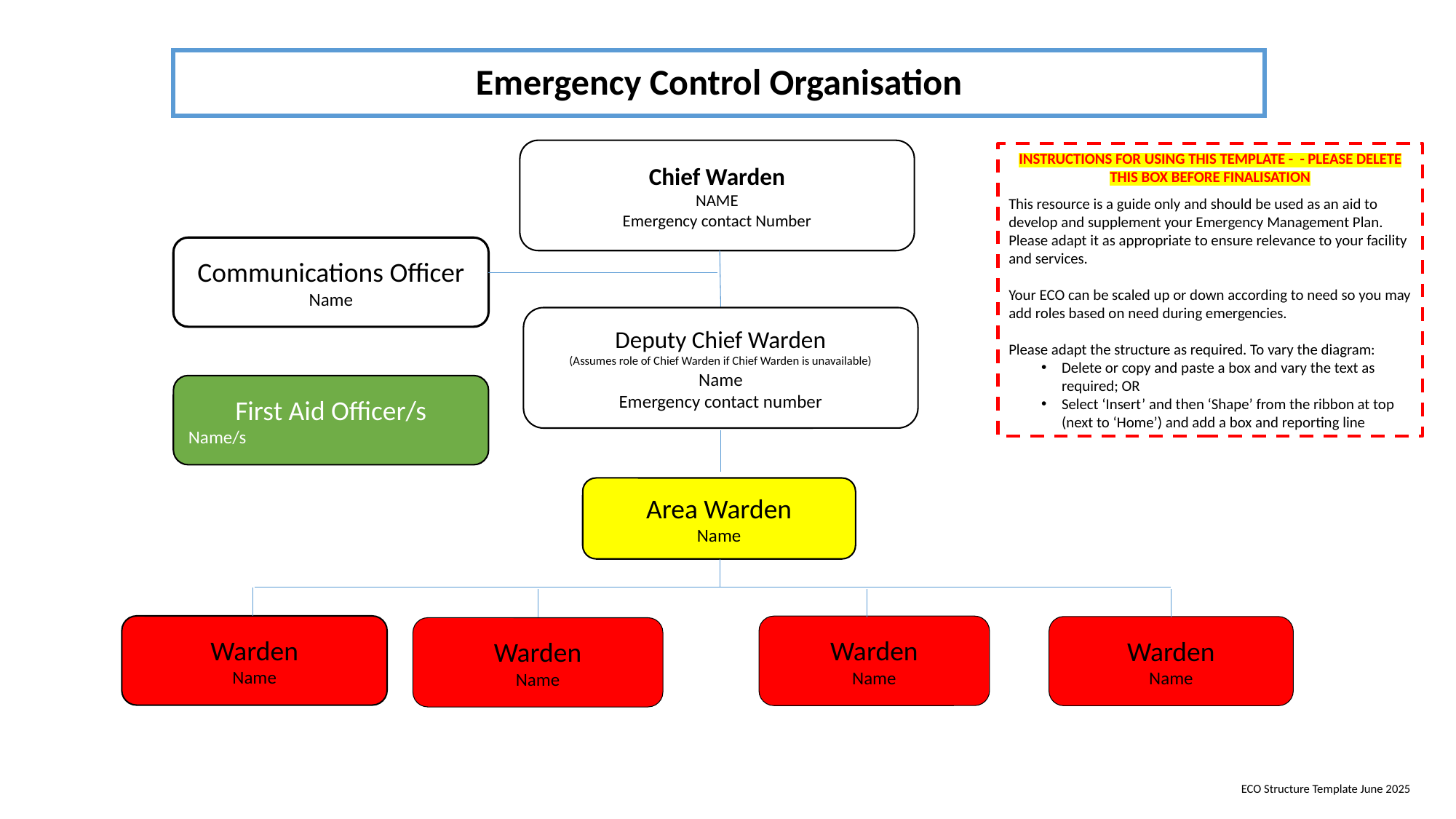

# Emergency Control Organisation
Chief Warden
NAME
Emergency contact Number
INSTRUCTIONS FOR USING THIS TEMPLATE -  - PLEASE DELETE THIS BOX BEFORE FINALISATION

This resource is a guide only and should be used as an aid to develop and supplement your Emergency Management Plan. Please adapt it as appropriate to ensure relevance to your facility and services.

Your ECO can be scaled up or down according to need so you may add roles based on need during emergencies.

Please adapt the structure as required. To vary the diagram:
Delete or copy and paste a box and vary the text as required; OR
Select ‘Insert’ and then ‘Shape’ from the ribbon at top (next to ‘Home’) and add a box and reporting line
Communications Officer
Name
Deputy Chief Warden
(Assumes role of Chief Warden if Chief Warden is unavailable)
Name
Emergency contact number
First Aid Officer/s
Name/s
Area Warden
Name
Warden
Name
Warden
Name
Warden
Name
Warden
Name
ECO Structure Template June 2025